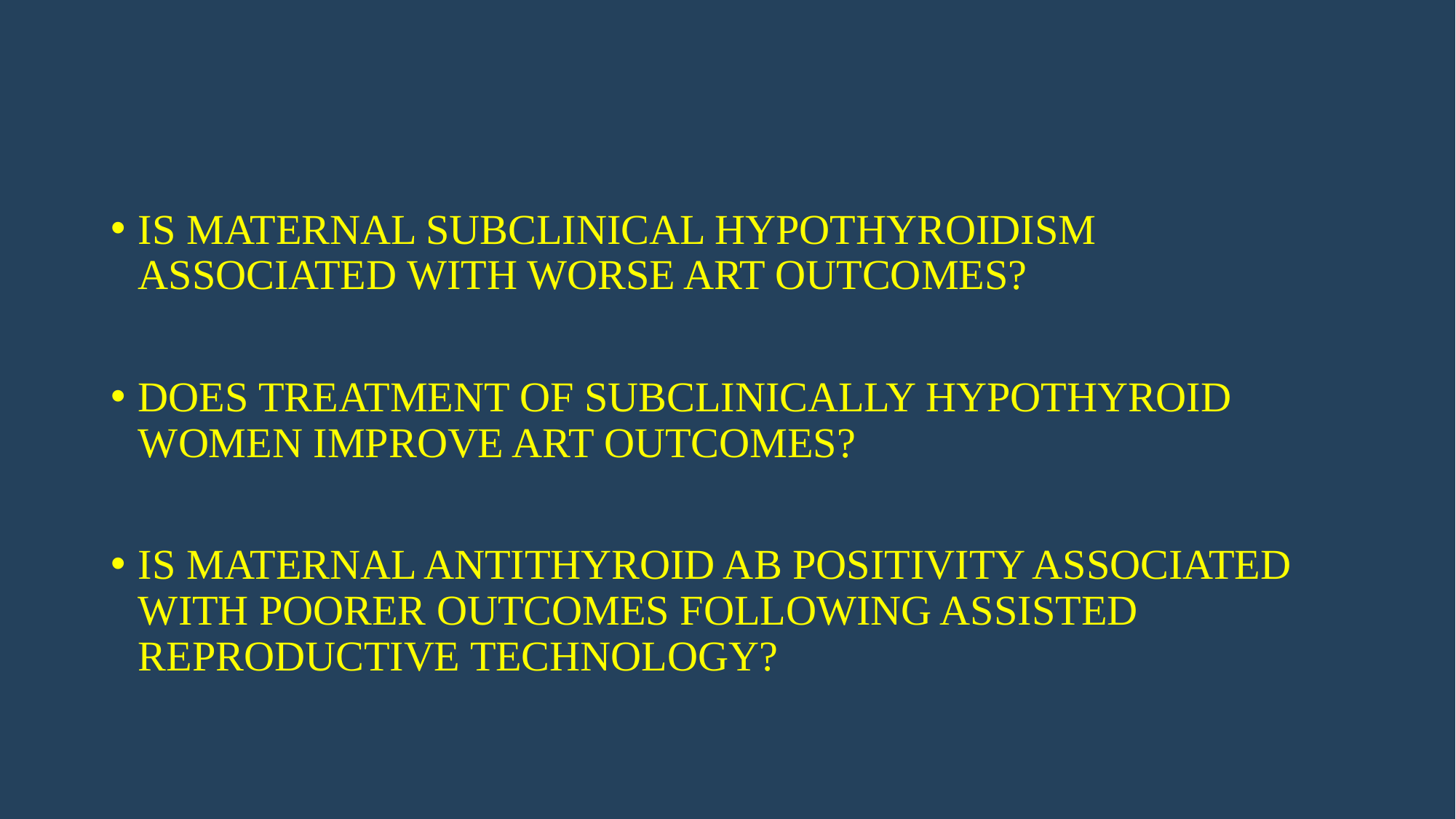

#
IS MATERNAL SUBCLINICAL HYPOTHYROIDISM ASSOCIATED WITH WORSE ART OUTCOMES?

DOES TREATMENT OF SUBCLINICALLY HYPOTHYROID WOMEN IMPROVE ART OUTCOMES?

IS MATERNAL ANTITHYROID AB POSITIVITY ASSOCIATED WITH POORER OUTCOMES FOLLOWING ASSISTED REPRODUCTIVE TECHNOLOGY?